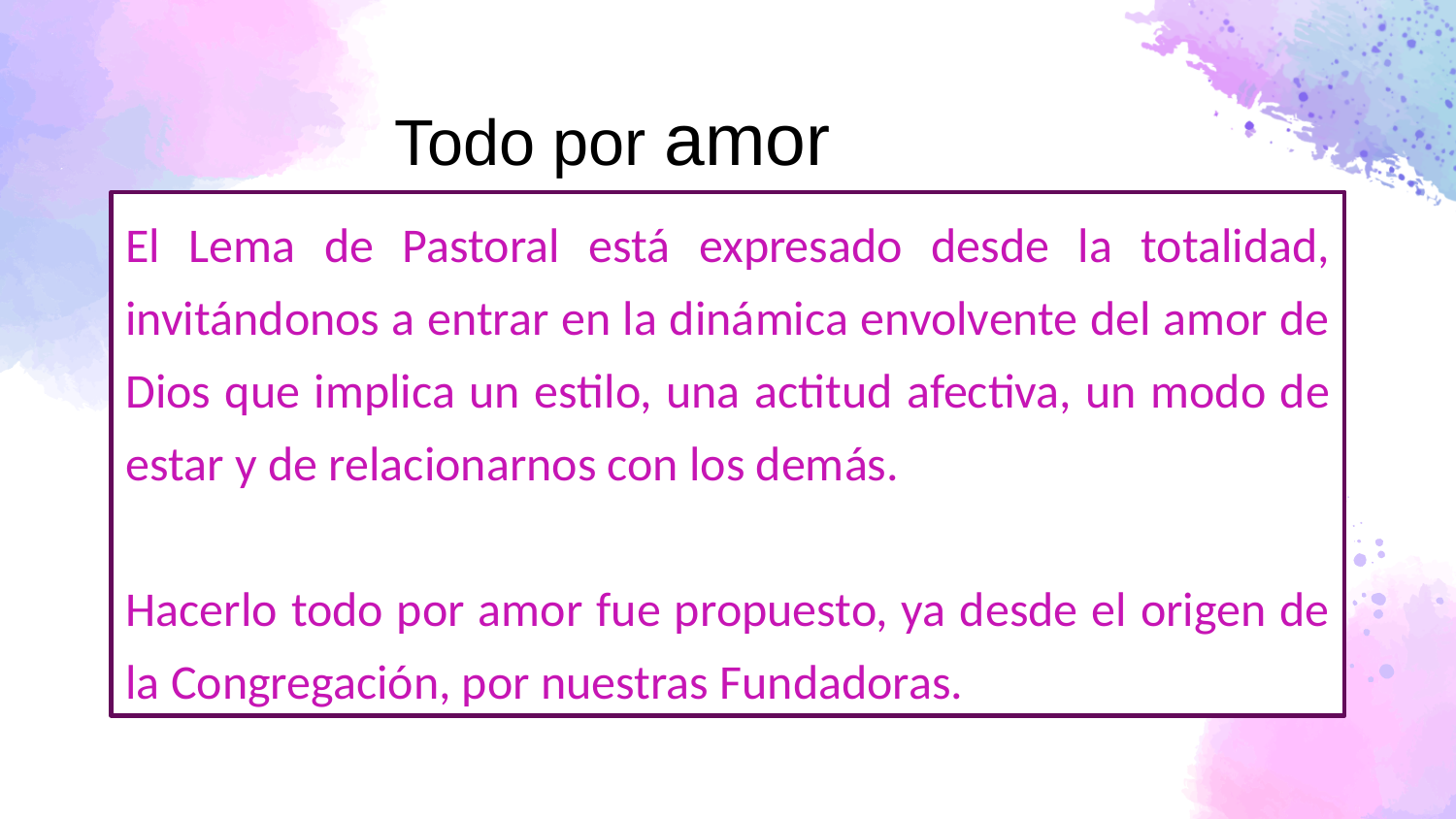

Todo por amor
El Lema de Pastoral está expresado desde la totalidad, invitándonos a entrar en la dinámica envolvente del amor de Dios que implica un estilo, una actitud afectiva, un modo de estar y de relacionarnos con los demás.

Hacerlo todo por amor fue propuesto, ya desde el origen de la Congregación, por nuestras Fundadoras.